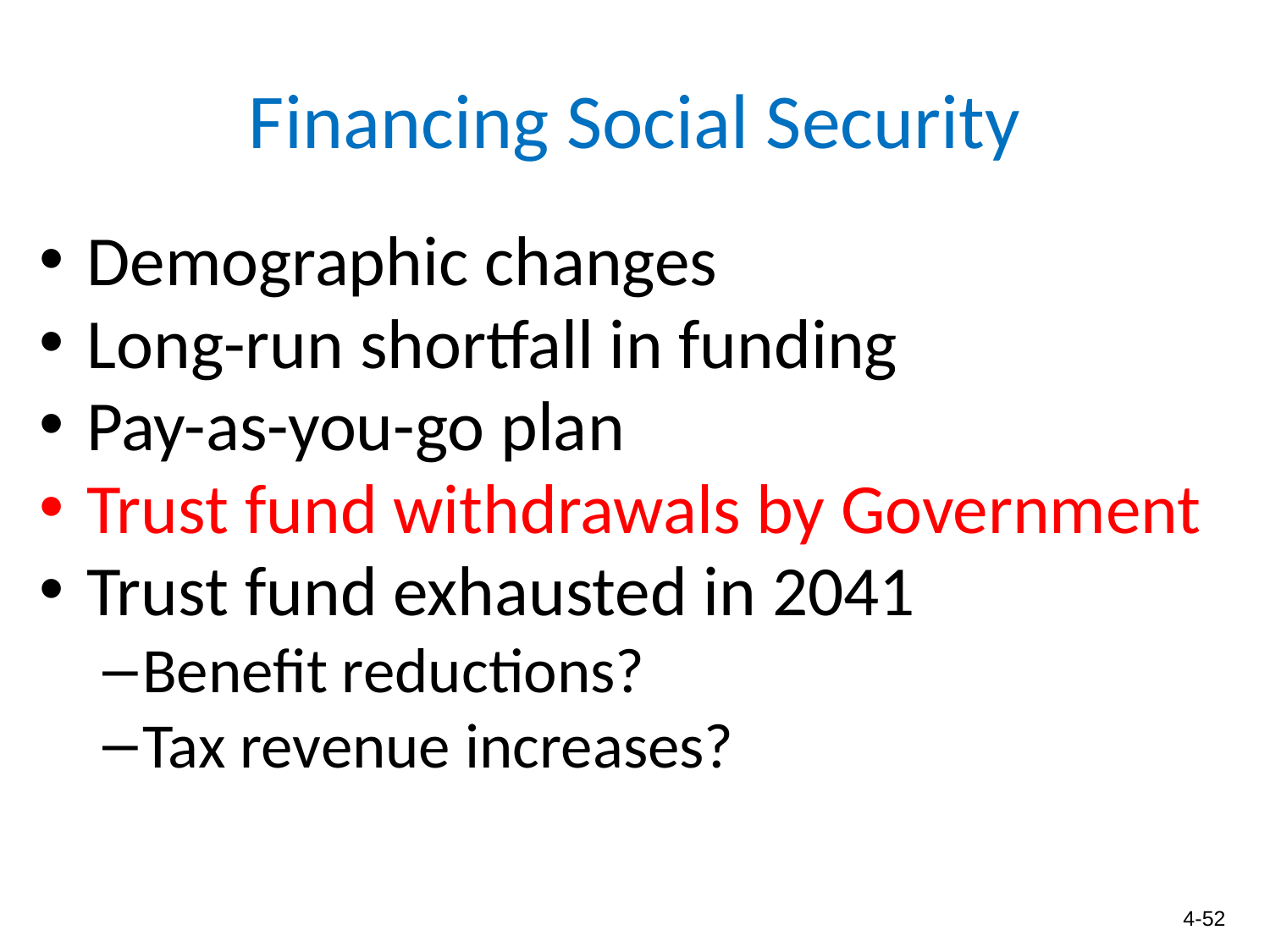

# Financing Social Security
Demographic changes
Long-run shortfall in funding
Pay-as-you-go plan
Trust fund withdrawals by Government
Trust fund exhausted in 2041
Benefit reductions?
Tax revenue increases?
4-52